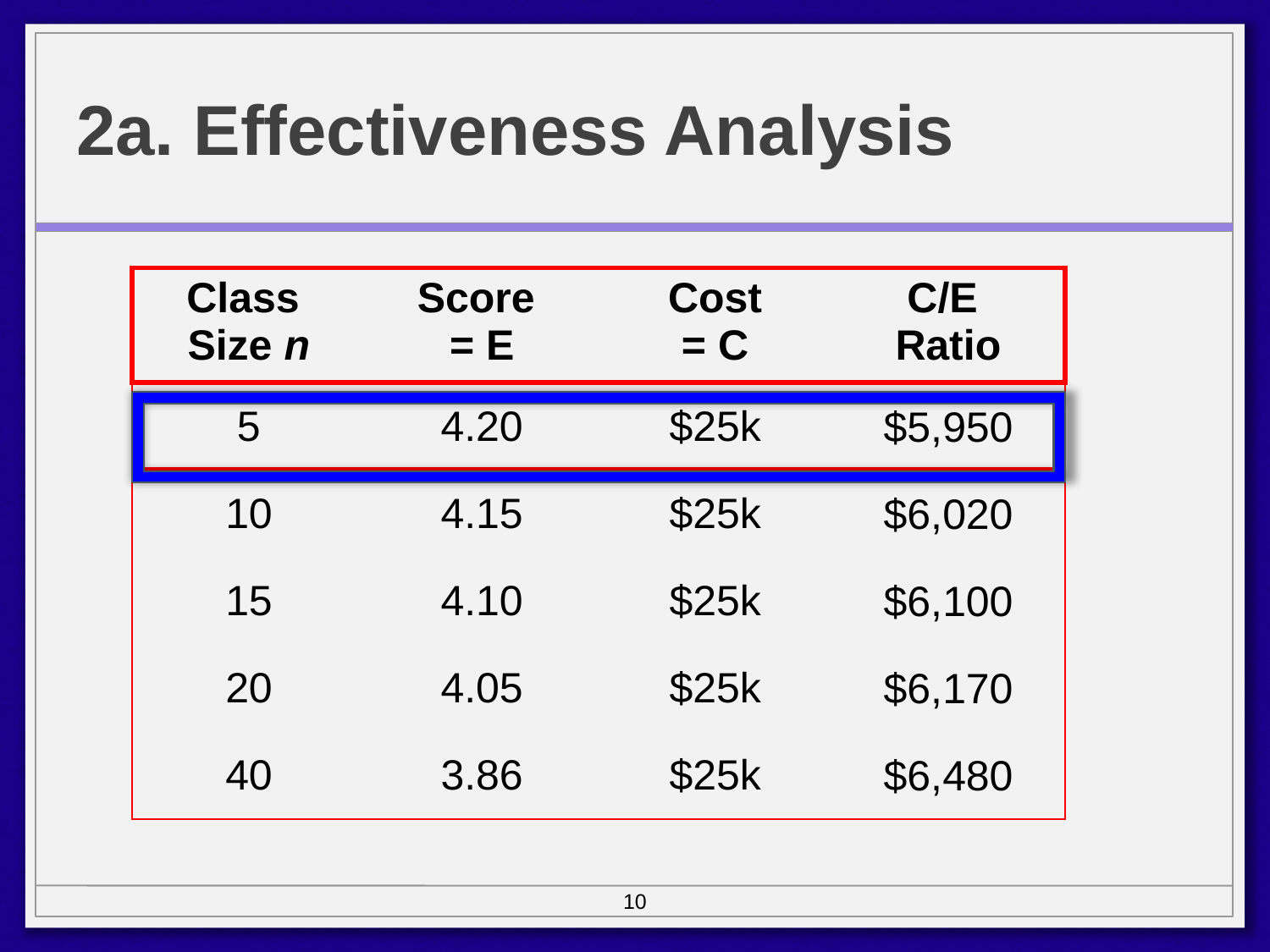

# 2a. Effectiveness Analysis
| Class Size n | Score = E | Cost = C | C/E Ratio |
| --- | --- | --- | --- |
| 5 | 4.20 | $25k | $5,950 |
| 10 | 4.15 | $25k | $6,020 |
| 15 | 4.10 | $25k | $6,100 |
| 20 | 4.05 | $25k | $6,170 |
| 40 | 3.86 | $25k | $6,480 |

10